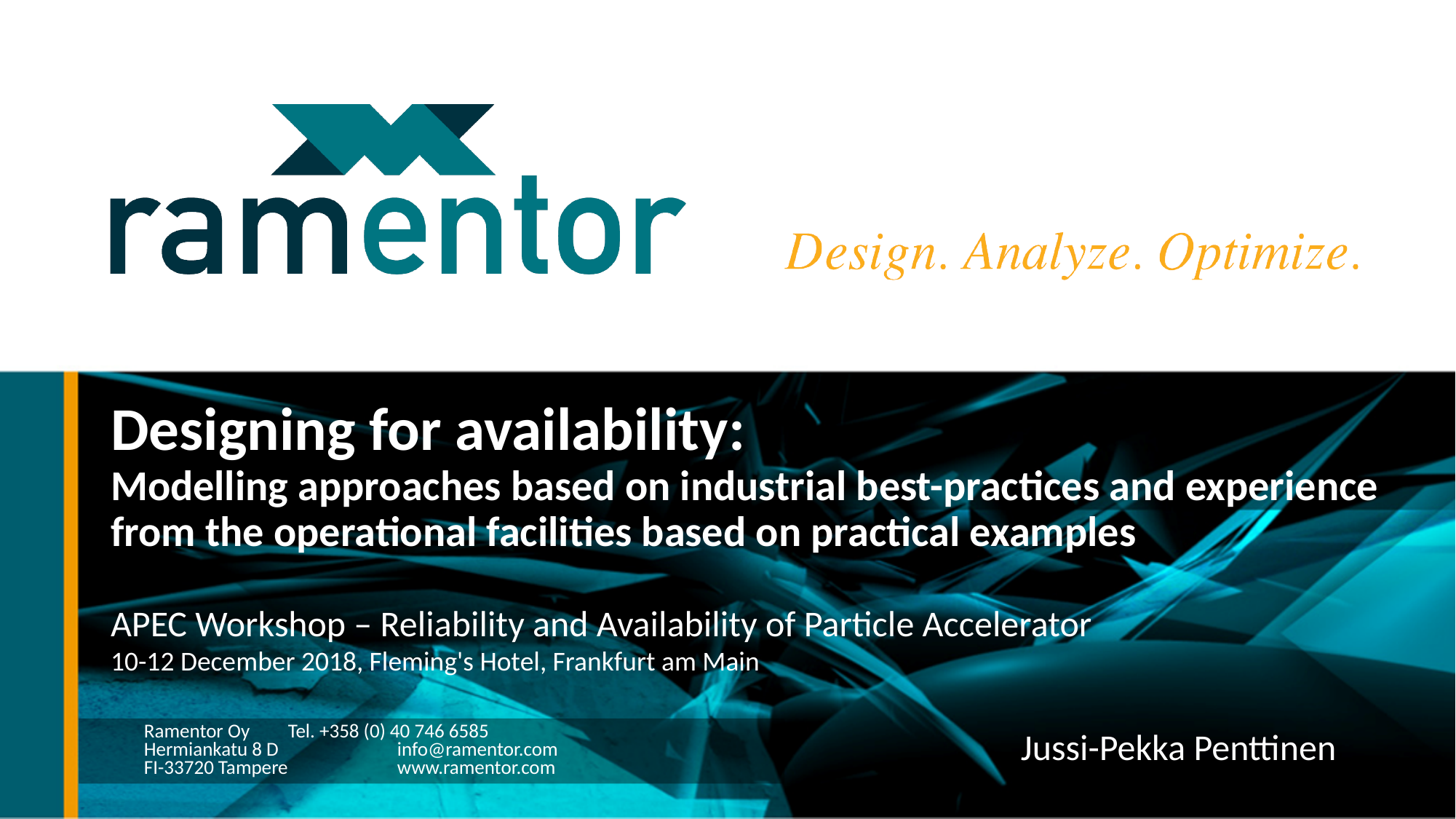

Designing for availability:
Modelling approaches based on industrial best-practices and experience from the operational facilities based on practical examples
APEC Workshop – Reliability and Availability of Particle Accelerator
10-12 December 2018, Fleming's Hotel, Frankfurt am Main
Jussi-Pekka Penttinen